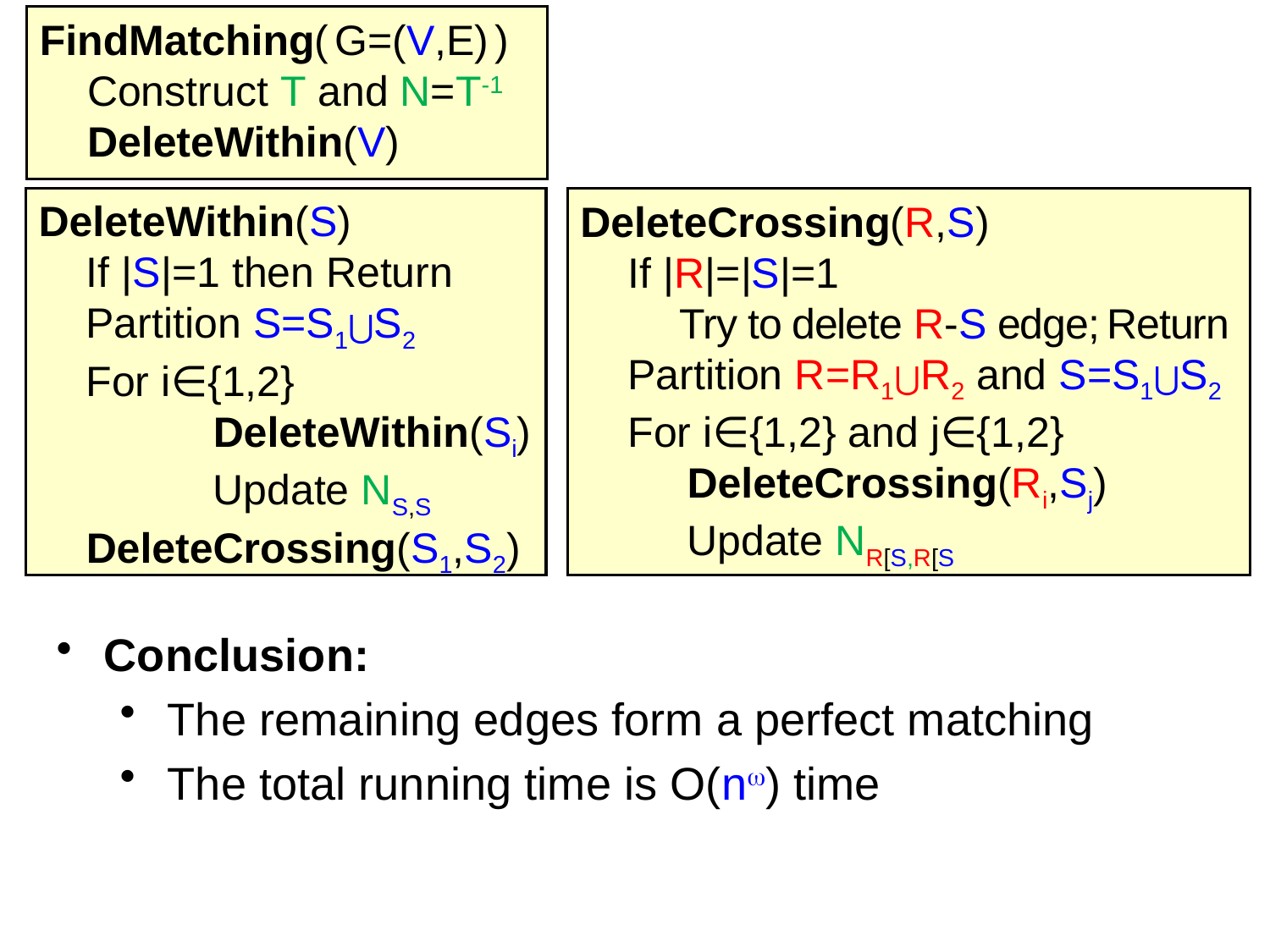

FindMatching( G=(V,E) )
	Construct T and N=T-1
	DeleteWithin(V)
DeleteWithin(S)
	If |S|=1 then Return
	Partition S=S1⋃S2
	For i∈{1,2}
		DeleteWithin(Si)
		Update NS,S
	DeleteCrossing(S1,S2)
DeleteCrossing(R,S)
	If |R|=|S|=1
         Try to delete R-S edge; Return
	Partition R=R1⋃R2 and S=S1⋃S2
	For i∈{1,2} and j∈{1,2}
	     DeleteCrossing(Ri,Sj)
	     Update NR[S,R[S
Conclusion:
The remaining edges form a perfect matching
The total running time is O(nω) time